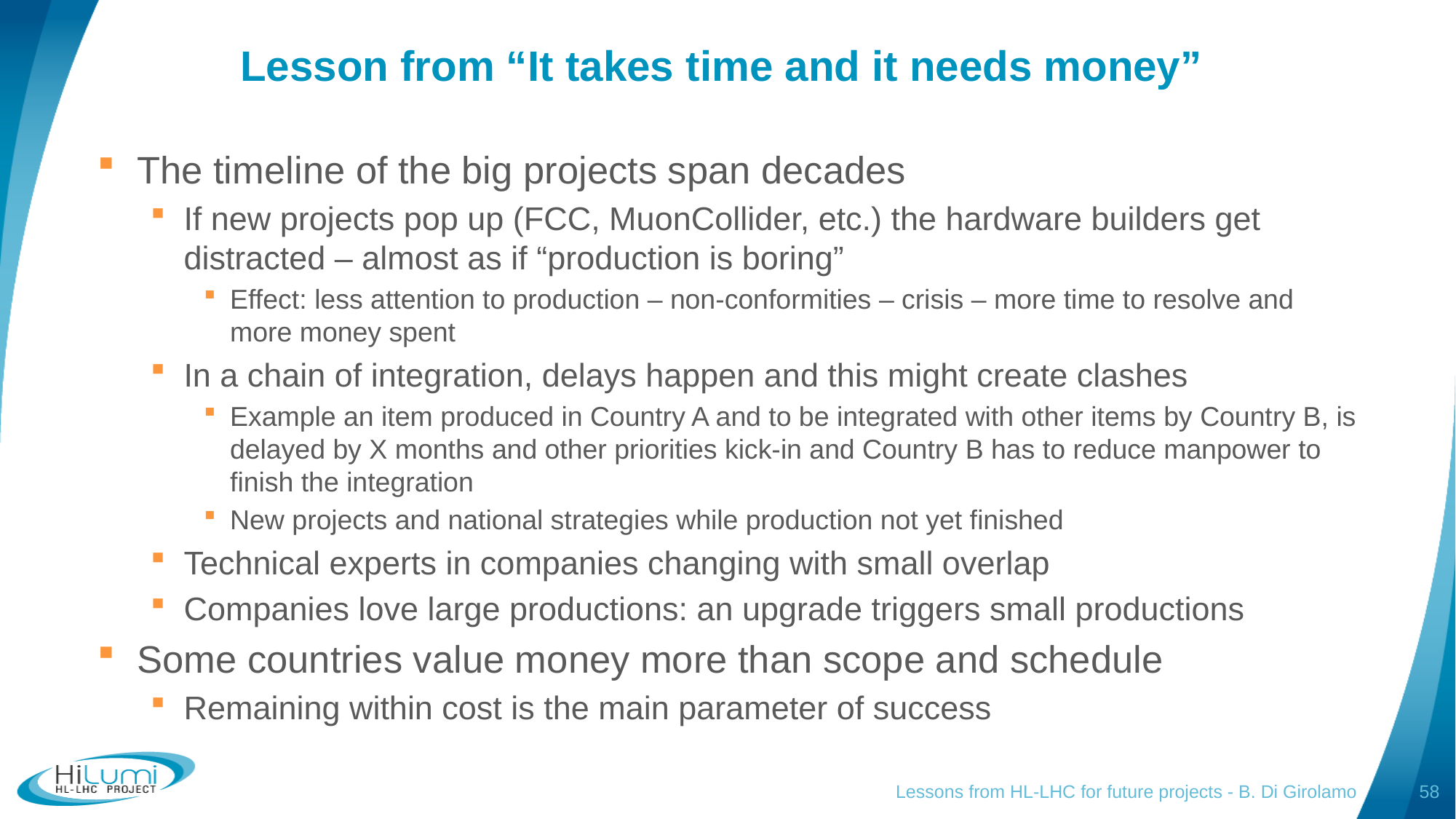

# Lesson from “It takes time and it needs money”
The timeline of the big projects span decades
If new projects pop up (FCC, MuonCollider, etc.) the hardware builders get distracted – almost as if “production is boring”
Effect: less attention to production – non-conformities – crisis – more time to resolve and more money spent
In a chain of integration, delays happen and this might create clashes
Example an item produced in Country A and to be integrated with other items by Country B, is delayed by X months and other priorities kick-in and Country B has to reduce manpower to finish the integration
New projects and national strategies while production not yet finished
Technical experts in companies changing with small overlap
Companies love large productions: an upgrade triggers small productions
Some countries value money more than scope and schedule
Remaining within cost is the main parameter of success
Lessons from HL-LHC for future projects - B. Di Girolamo
58